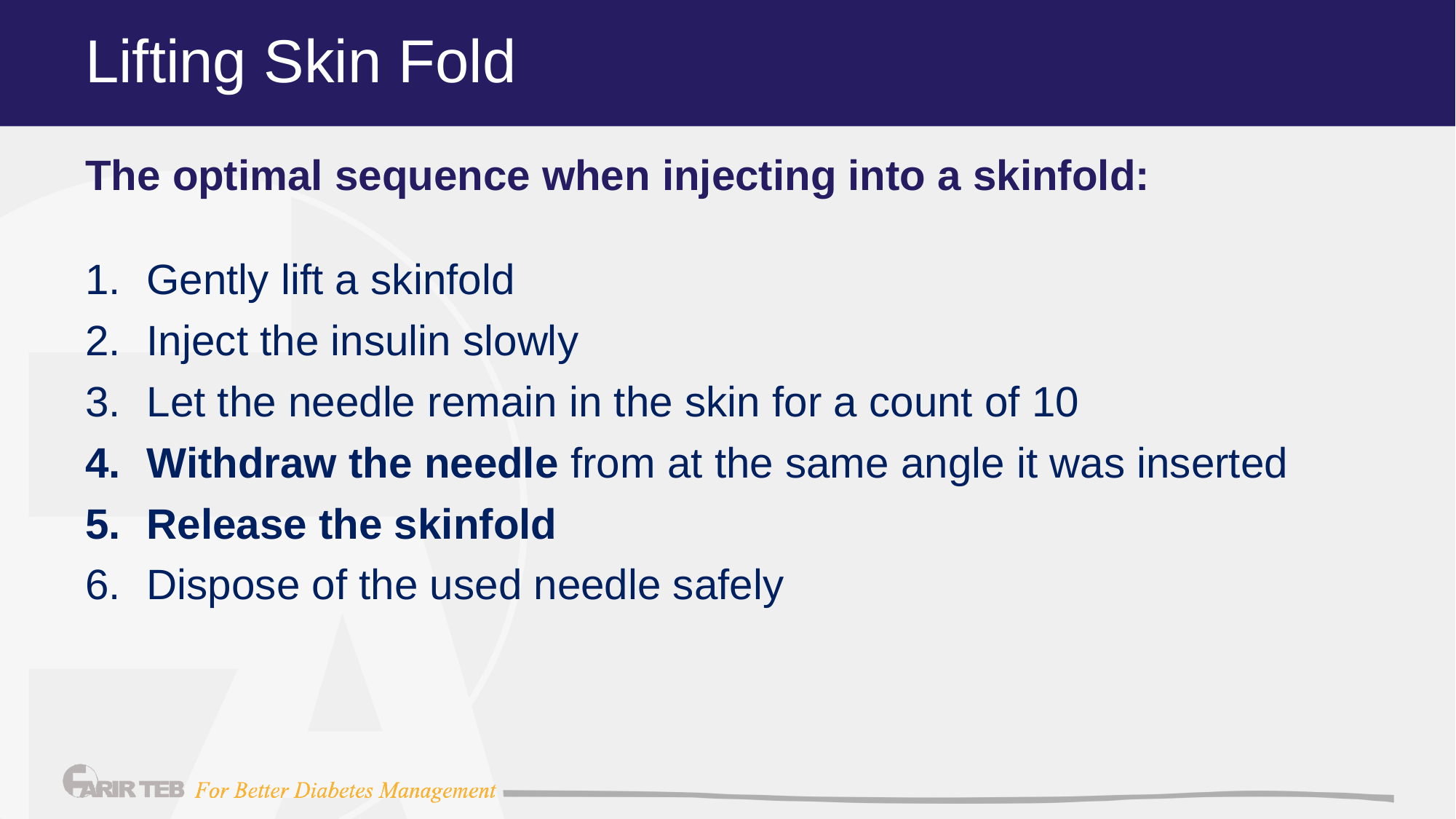

# Lifting Skin Fold
The optimal sequence when injecting into a skinfold:

Gently lift a skinfold
Inject the insulin slowly
Let the needle remain in the skin for a count of 10
Withdraw the needle from at the same angle it was inserted
Release the skinfold
Dispose of the used needle safely